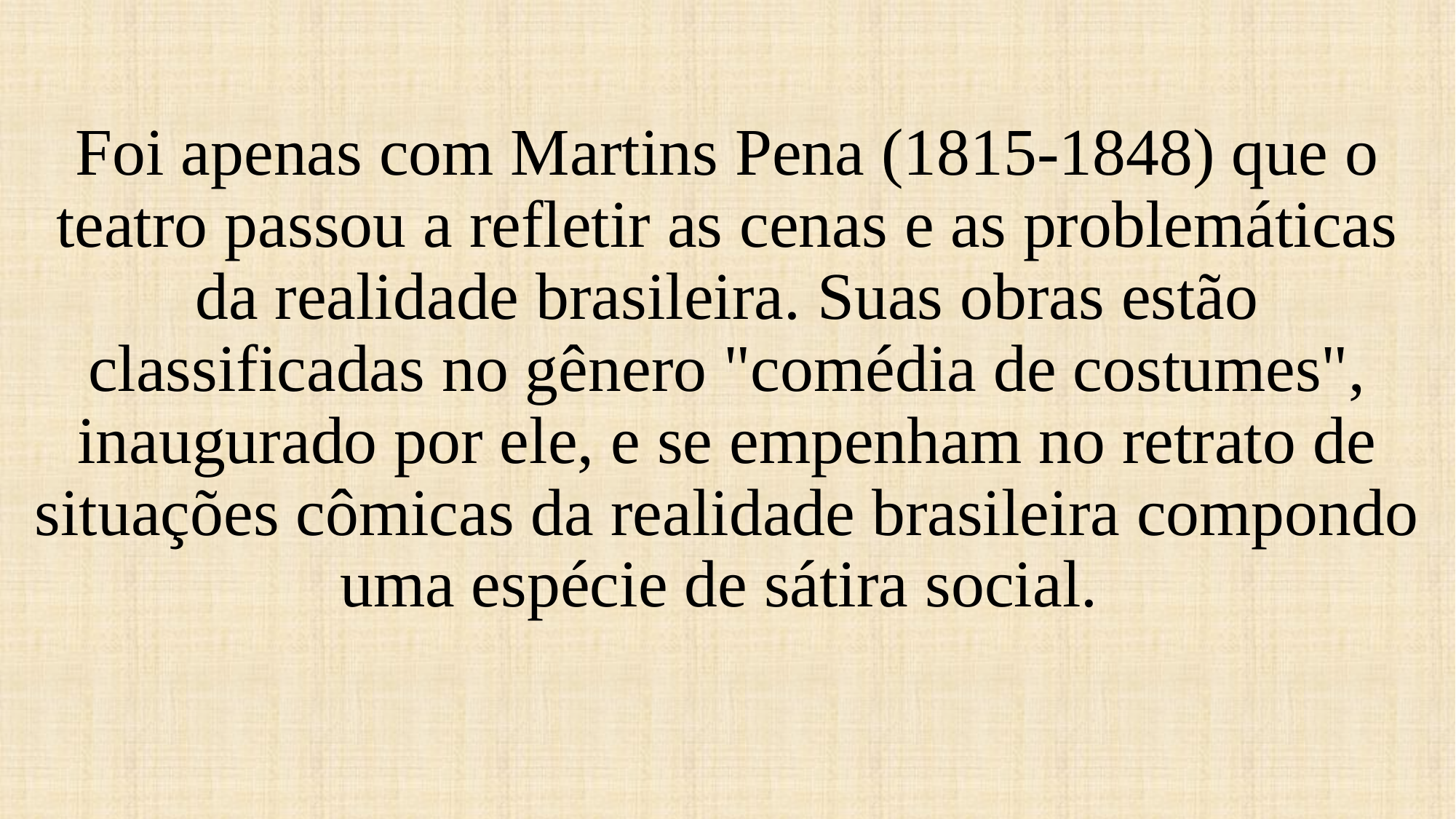

Foi apenas com Martins Pena (1815-1848) que o teatro passou a refletir as cenas e as problemáticas da realidade brasileira. Suas obras estão classificadas no gênero "comédia de costumes", inaugurado por ele, e se empenham no retrato de situações cômicas da realidade brasileira compondo uma espécie de sátira social.